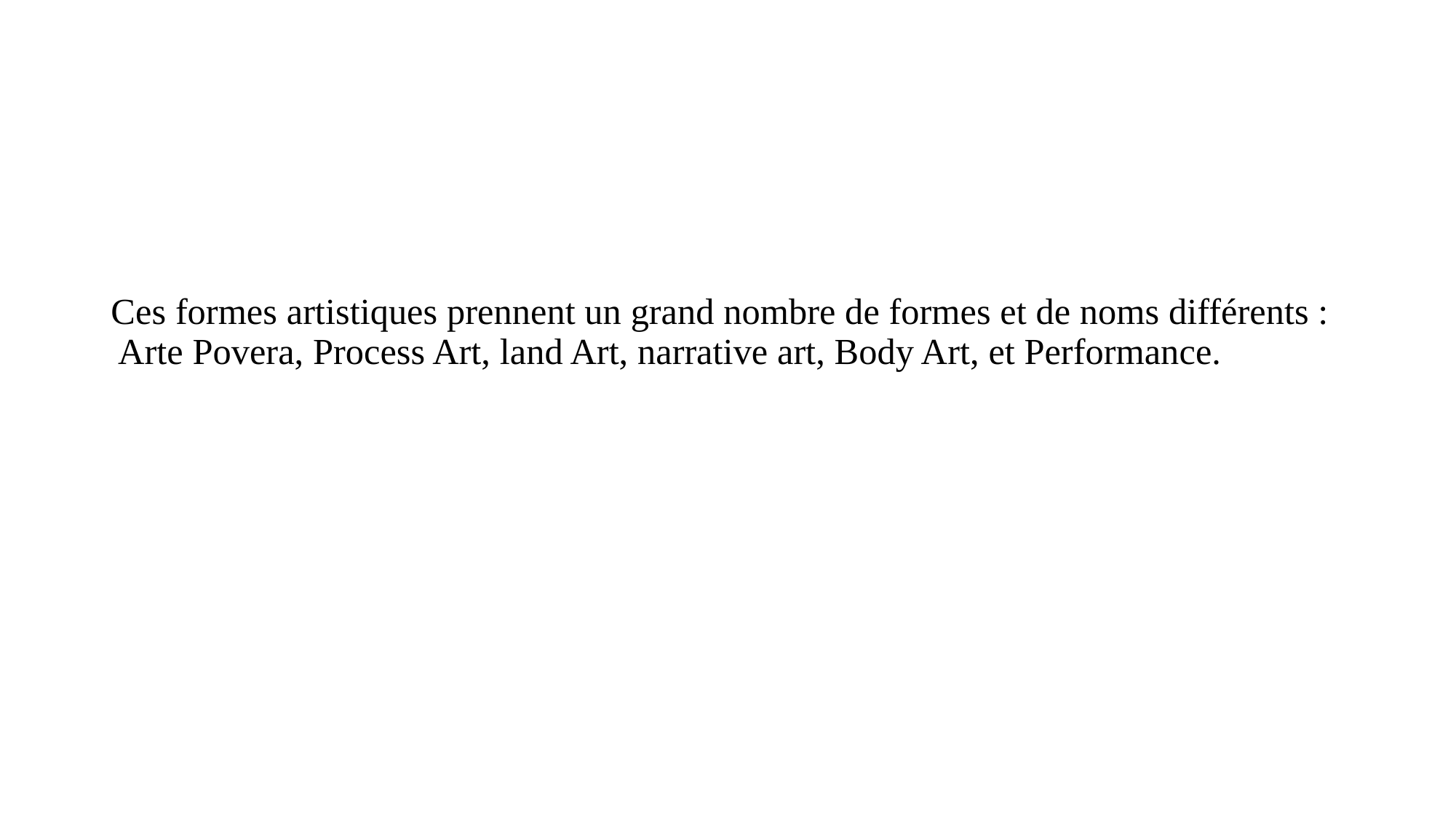

# Ces formes artistiques prennent un grand nombre de formes et de noms différents :   Arte Povera, Process Art, land Art, narrative art, Body Art, et Performance.